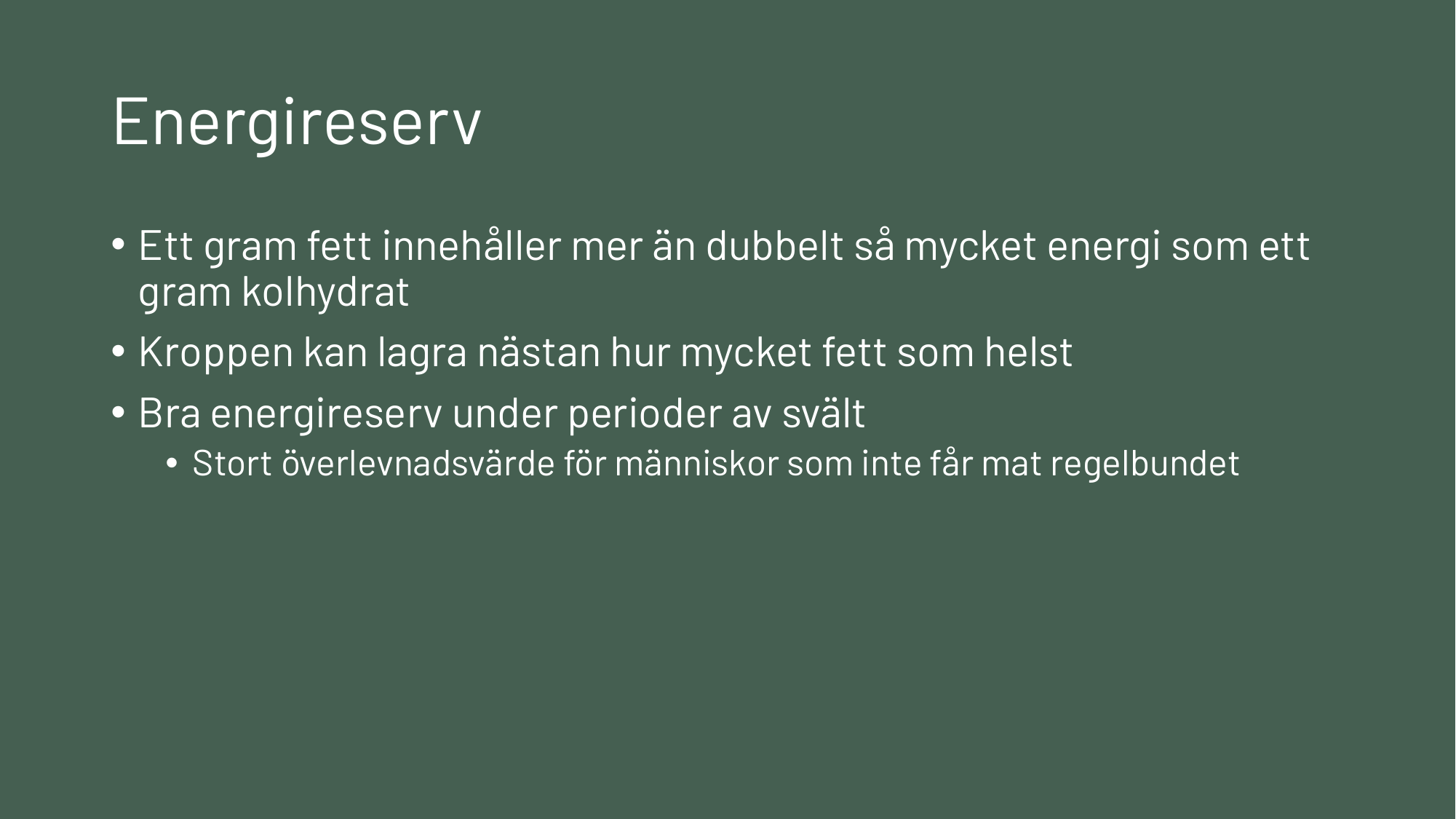

# Energireserv
Ett gram fett innehåller mer än dubbelt så mycket energi som ett gram kolhydrat
Kroppen kan lagra nästan hur mycket fett som helst
Bra energireserv under perioder av svält
Stort överlevnadsvärde för människor som inte får mat regelbundet